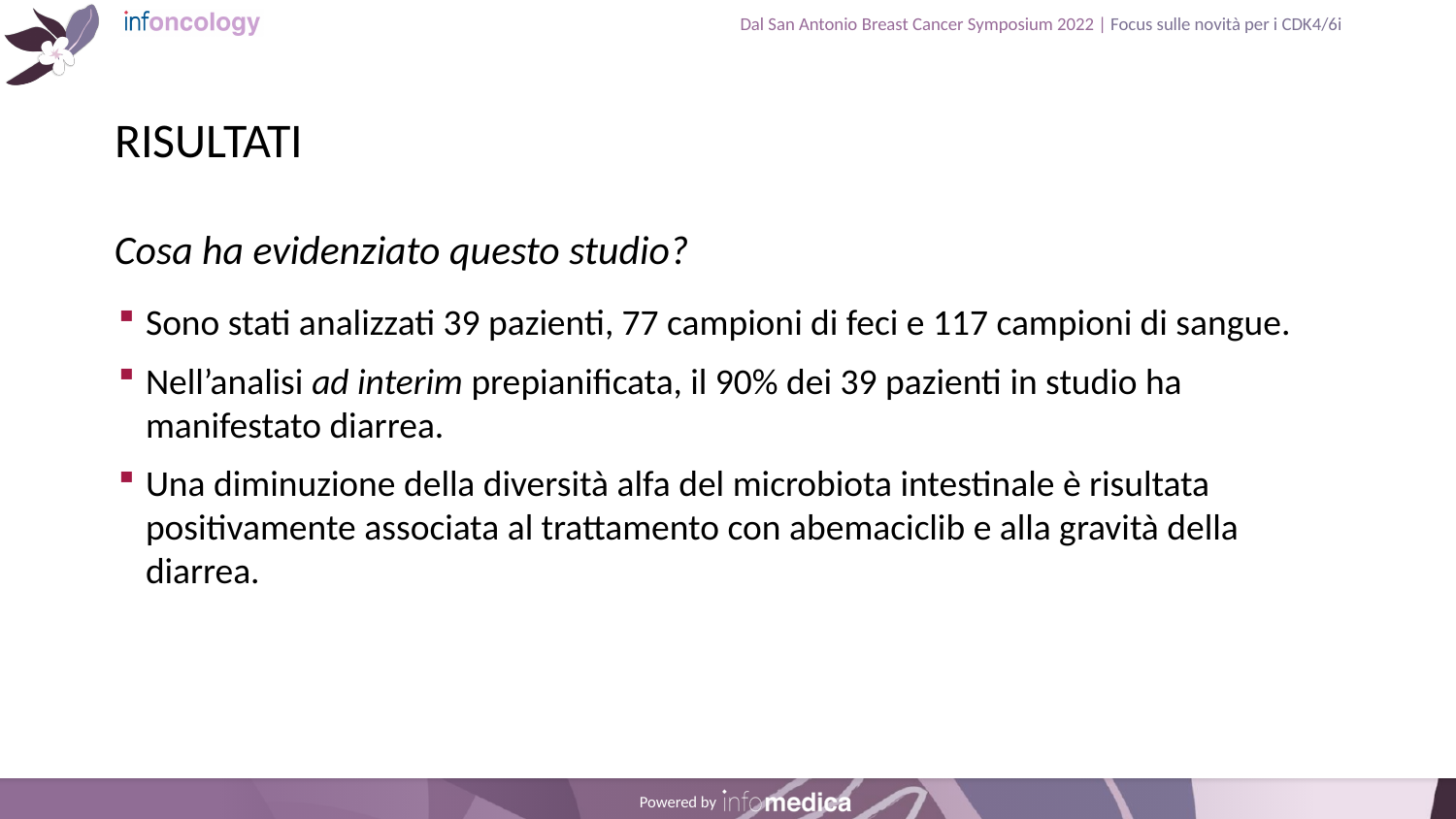

# RISULTATI
Sono stati analizzati 39 pazienti, 77 campioni di feci e 117 campioni di sangue.
Nell’analisi ad interim prepianificata, il 90% dei 39 pazienti in studio ha manifestato diarrea.
Una diminuzione della diversità alfa del microbiota intestinale è risultata positivamente associata al trattamento con abemaciclib e alla gravità della diarrea.